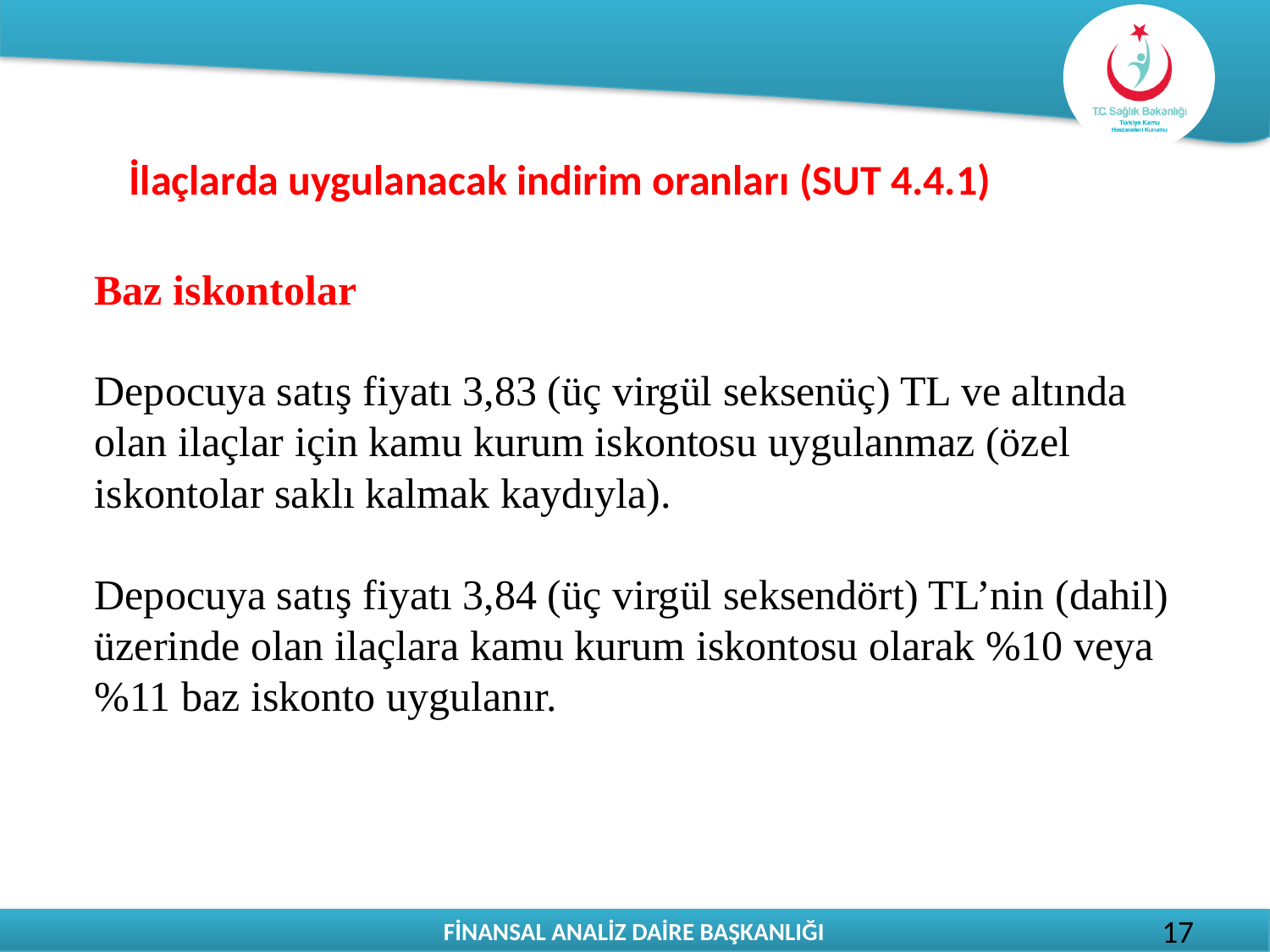

# İlaçlarda uygulanacak indirim oranları (SUT 4.4.1)
Baz iskontolar

Depocuya satış fiyatı 3,83 (üç virgül seksenüç) TL ve altında olan ilaçlar için kamu kurum iskontosu uygulanmaz (özel iskontolar saklı kalmak kaydıyla).

Depocuya satış fiyatı 3,84 (üç virgül seksendört) TL’nin (dahil) üzerinde olan ilaçlara kamu kurum iskontosu olarak %10 veya %11 baz iskonto uygulanır.
17